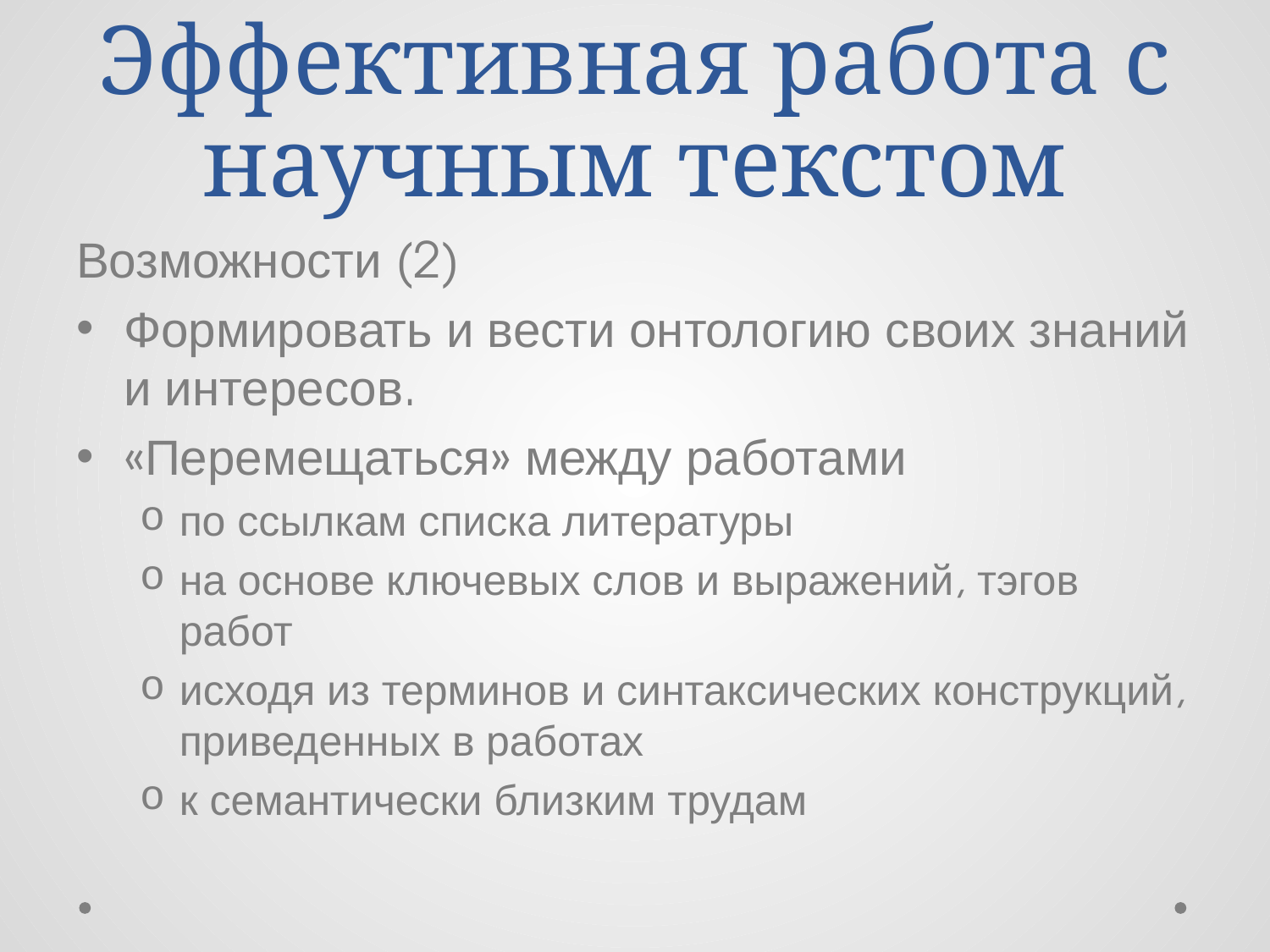

Эффективная работа с научным текстом
Возможности (2)
Формировать и вести онтологию своих знаний и интересов.
«Перемещаться» между работами
по ссылкам списка литературы
на основе ключевых слов и выражений, тэгов работ
исходя из терминов и синтаксических конструкций, приведенных в работах
к семантически близким трудам